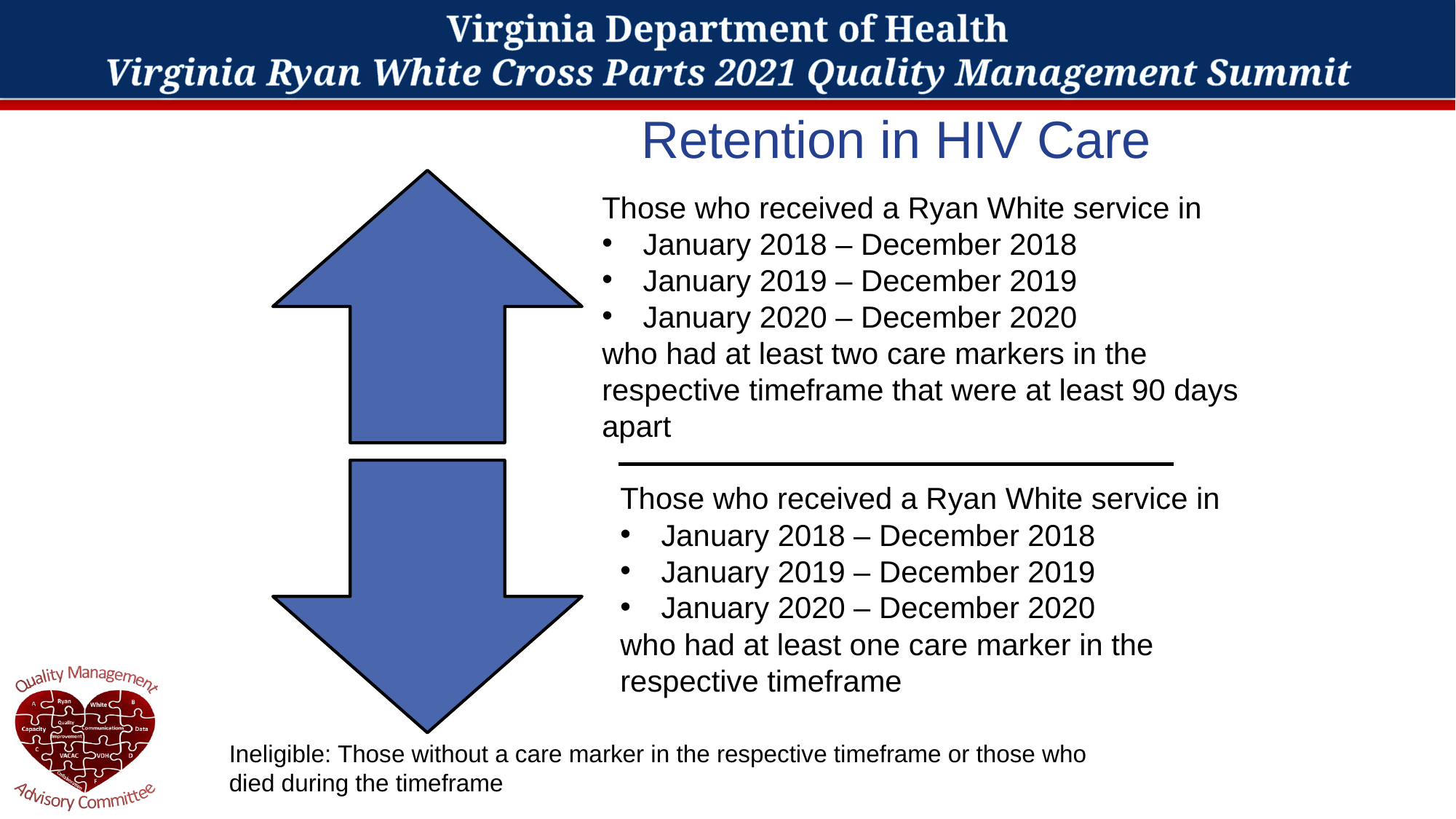

# Retention in HIV Care

Those who received a Ryan White service in
January 2018 – December 2018
January 2019 – December 2019
January 2020 – December 2020
who had at least two care markers in the respective timeframe that were at least 90 days apart
Those who received a Ryan White service in
January 2018 – December 2018
January 2019 – December 2019
January 2020 – December 2020
who had at least one care marker in the respective timeframe
Ineligible: Those without a care marker in the respective timeframe or those who died during the timeframe